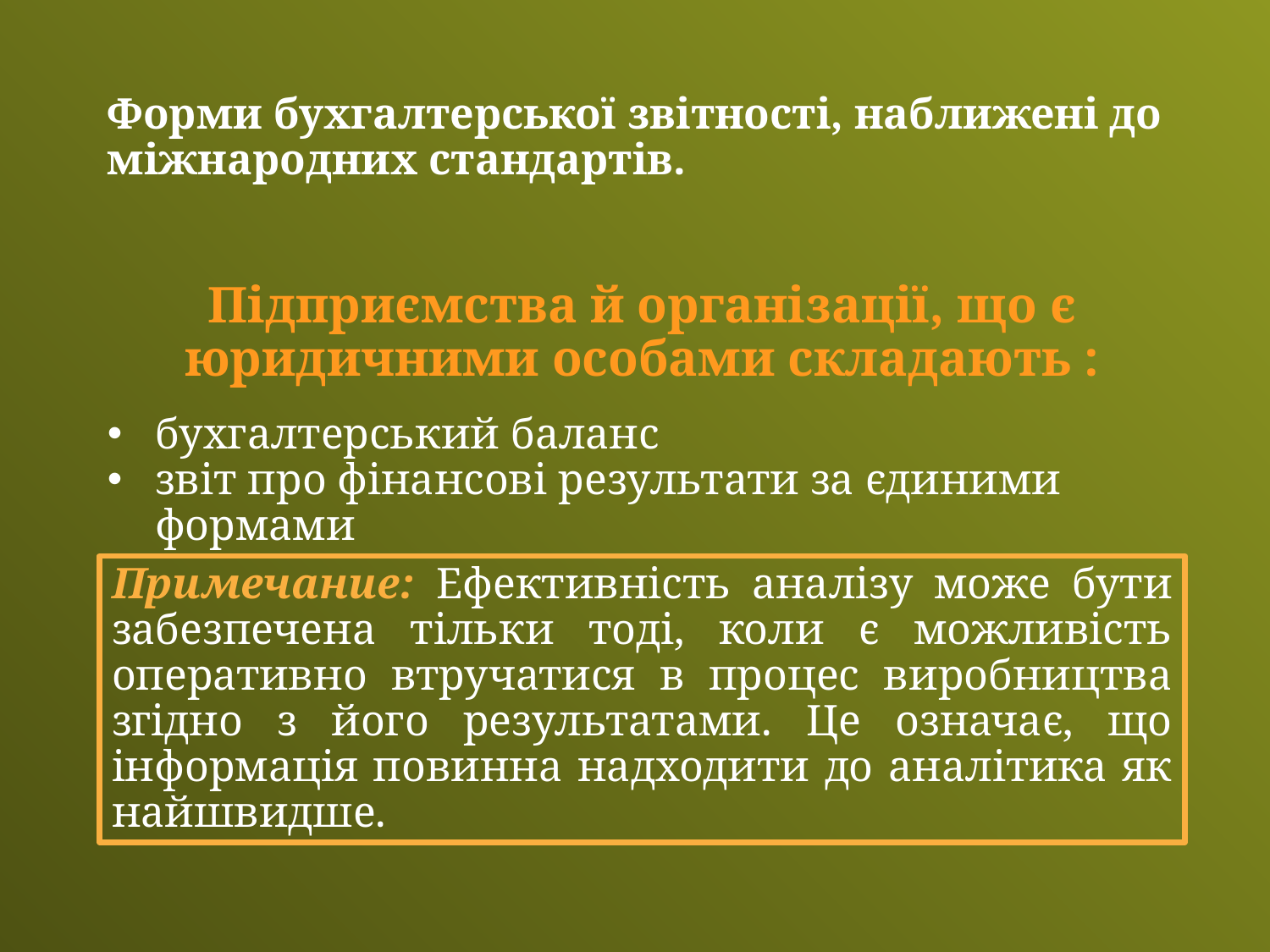

Форми бухгалтерської звітності, наближені до міжнародних стандартів.

бухгалтерський баланс
звіт про фінансові результати за єдиними формами
Підприємства й організації, що є юридичними особами складають :
Примечание: Ефективність аналізу може бути забезпечена тільки тоді, коли є можливість оперативно втручатися в процес виробництва згідно з його результатами. Це означає, що інформація повинна надходити до аналітика як найшвидше.